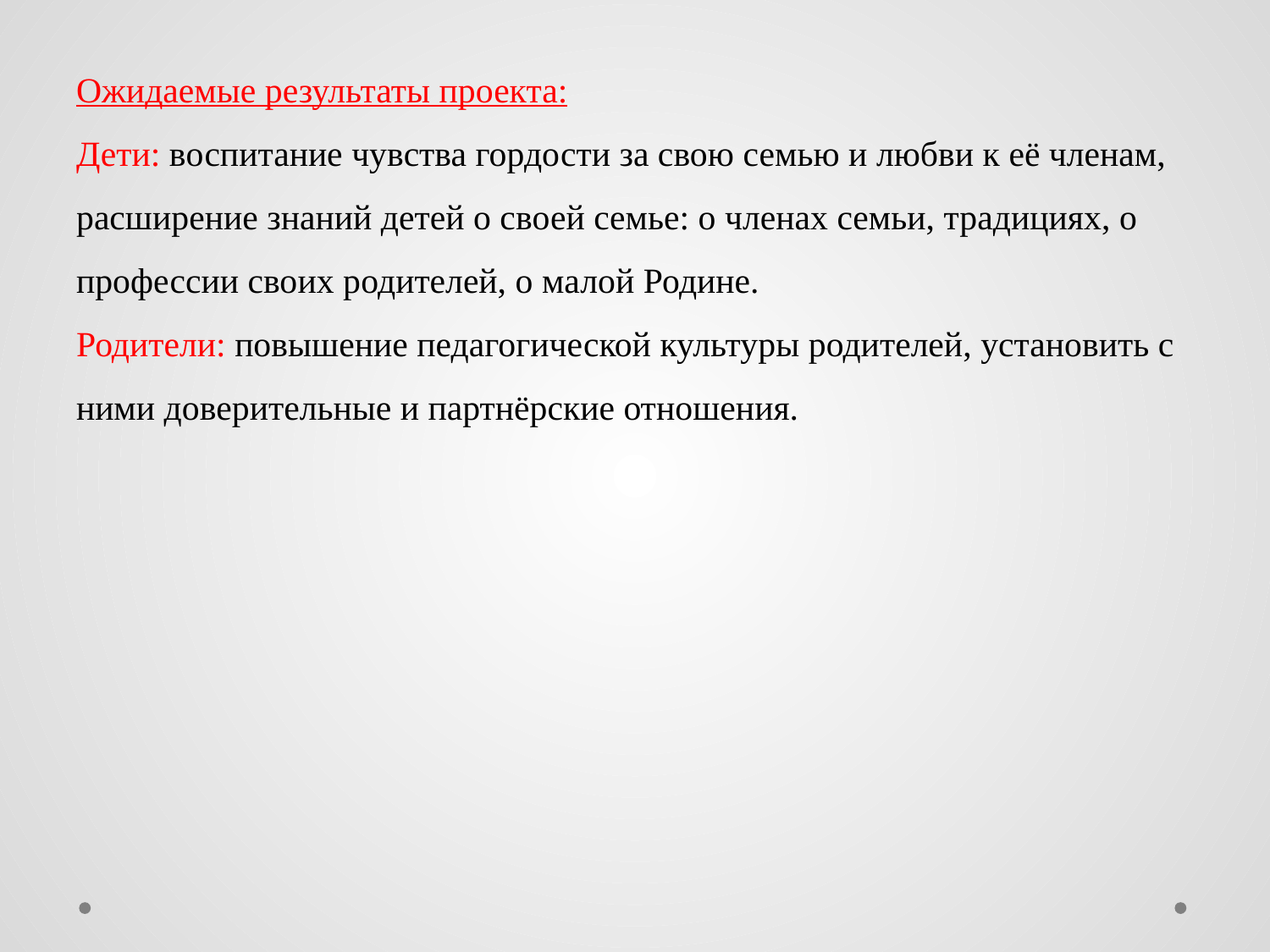

# Ожидаемые результаты проекта: Дети: воспитание чувства гордости за свою семью и любви к её членам, расширение знаний детей о своей семье: о членах семьи, традициях, о профессии своих родителей, о малой Родине. Родители: повышение педагогической культуры родителей, установить с ними доверительные и партнёрские отношения.